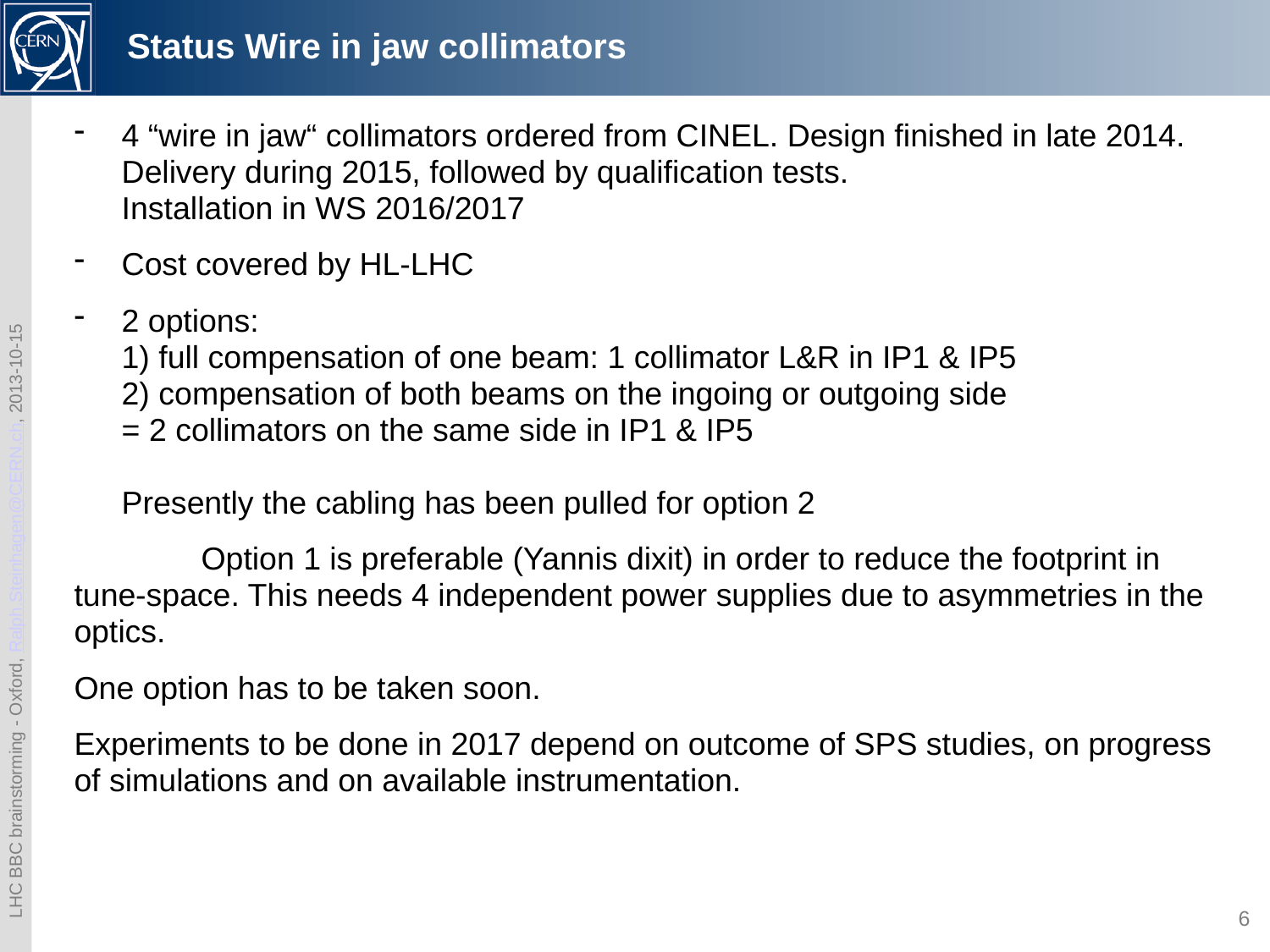

# Status Wire in jaw collimators
4 “wire in jaw“ collimators ordered from CINEL. Design finished in late 2014. Delivery during 2015, followed by qualification tests.
Installation in WS 2016/2017
Cost covered by HL-LHC
2 options:
1) full compensation of one beam: 1 collimator L&R in IP1 & IP5
2) compensation of both beams on the ingoing or outgoing side
= 2 collimators on the same side in IP1 & IP5
Presently the cabling has been pulled for option 2
	Option 1 is preferable (Yannis dixit) in order to reduce the footprint in tune-space. This needs 4 independent power supplies due to asymmetries in the optics.
One option has to be taken soon.
Experiments to be done in 2017 depend on outcome of SPS studies, on progress of simulations and on available instrumentation.